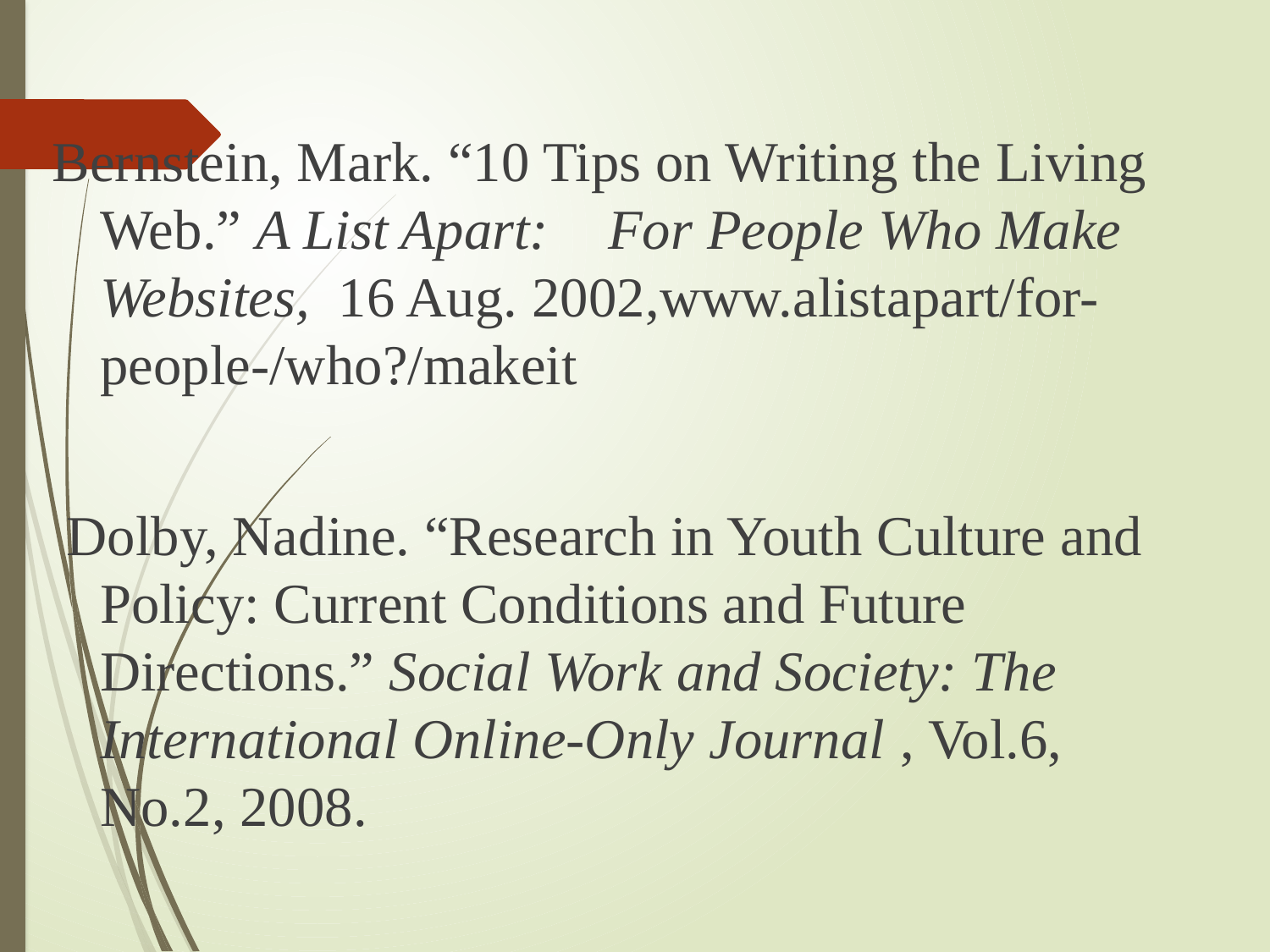

Bernstein, Mark. “10 Tips on Writing the Living Web.” A List Apart: 	For People Who Make Websites,  16 Aug. 2002,www.alistapart/for-people-/who?/makeit

 Dolby, Nadine. “Research in Youth Culture and Policy: Current Conditions and Future Directions.” Social Work and Society: The International Online-Only Journal , Vol.6, No.2, 2008.